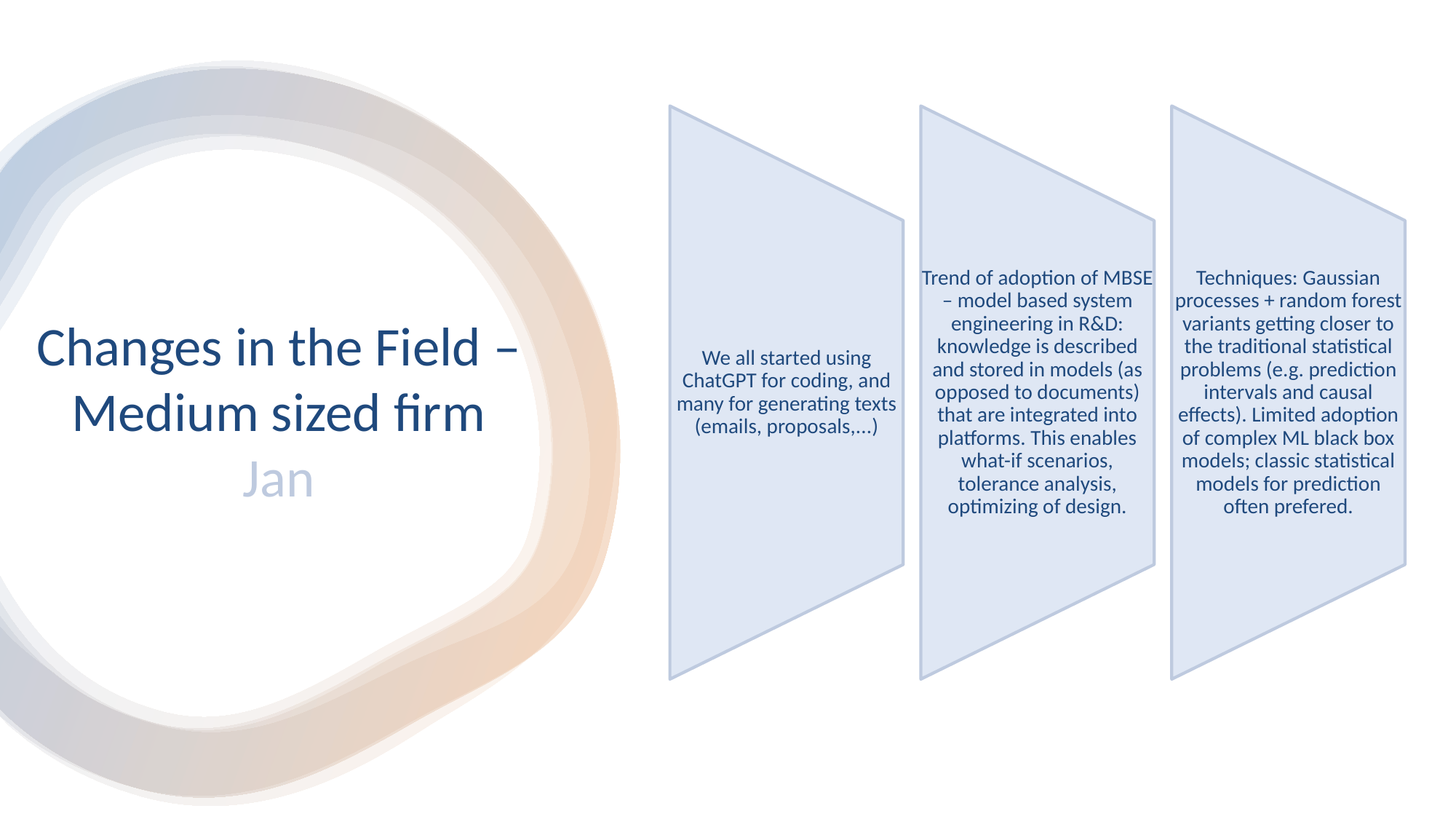

We all started using ChatGPT for coding, and many for generating texts (emails, proposals,...)
Trend of adoption of MBSE – model based system engineering in R&D: knowledge is described and stored in models (as opposed to documents) that are integrated into platforms. This enables what-if scenarios, tolerance analysis, optimizing of design.
Techniques: Gaussian processes + random forest variants getting closer to the traditional statistical problems (e.g. prediction intervals and causal effects). Limited adoption of complex ML black box models; classic statistical models for prediction often prefered.
# Changes in the Field – Medium sized firm Jan